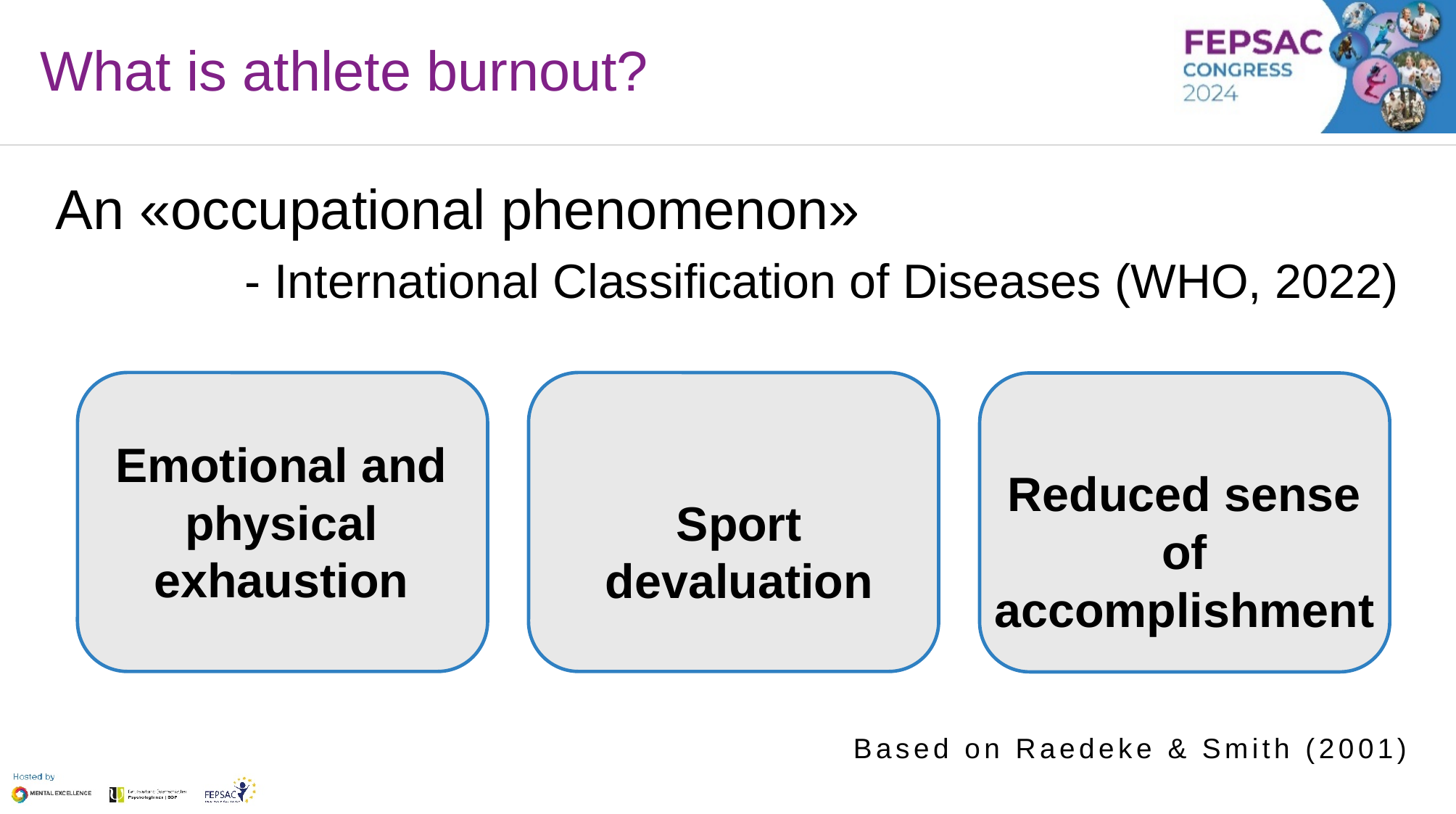

# What is athlete burnout?
An «occupational phenomenon»
- International Classification of Diseases (WHO, 2022)

Emotional and physical exhaustion

Sport devaluation

Reduced sense of accomplishment
Based on Raedeke & Smith (2001)